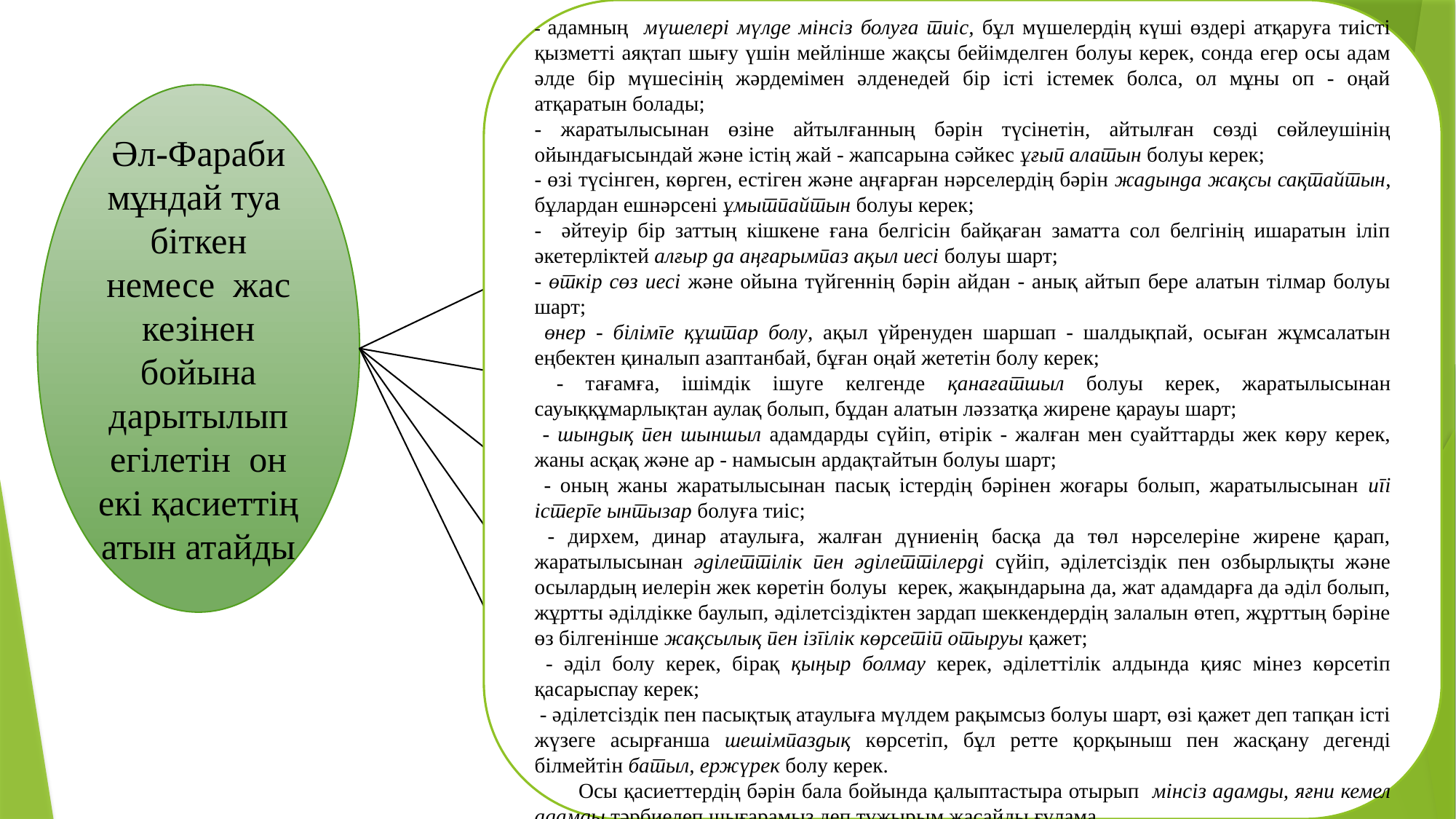

- адамның  мүшелері мүлде мінсіз болуға тиіс, бұл мүшелердің күші өздері атқаруға тиісті қызметті аяқтап шығу үшін мейлінше жақсы бейімделген болуы керек, сонда егер осы адам әлде бір мүшесінің жәрдемімен әлденедей бір істі істемек болса, ол мұны оп - оңай атқаратын болады;
- жаратылысынан өзіне айтылғанның бәрін түсінетін, айтылған сөзді сөйлеушінің ойындағысындай және істің жай - жапсарына сәйкес ұғып алатын болуы керек;
- өзі түсінген, көрген, естіген және аңғарған нәрселердің бәрін жадында жақсы сақтайтын, бұлардан ешнәрсені ұмытпайтын болуы керек;
-  әйтеуір бір заттың кішкене ғана белгісін байқаған заматта сол белгінің ишаратын іліп әкетерліктей алғыр да аңғарымпаз ақыл иесі болуы шарт;
- өткір сөз иесі және ойына түйгеннің бәрін айдан - анық айтып бере алатын тілмар болуы шарт;
 өнер - білімге құштар болу, ақыл үйренуден шаршап - шалдықпай, осыған жұмсалатын еңбектен қиналып азаптанбай, бұған оңай жететін болу керек;
 - тағамға, ішімдік ішуге келгенде қанағатшыл болуы керек, жаратылысынан сауыққұмарлықтан аулақ болып, бұдан алатын ләззатқа жирене қарауы шарт;
 - шындық пен шыншыл адамдарды сүйіп, өтірік - жалған мен суайттарды жек көру керек, жаны асқақ және ар - намысын ардақтайтын болуы шарт;
 - оның жаны жаратылысынан пасық істердің бәрінен жоғары болып, жаратылысынан игі істерге ынтызар болуға тиіс;
 - дирхем, динар атаулыға, жалған дүниенің басқа да төл нәрселеріне жирене қарап, жаратылысынан әділеттілік пен әділеттілерді сүйіп, әділетсіздік пен озбырлықты және осылардың иелерін жек көретiн болуы  керек, жақындарына да, жат адамдарға да әділ болып, жұртты әділдікке баулып, әділетсіздіктен зардап шеккендердің залалын өтеп, жұрттың бәріне өз білгенінше жақсылық пен ізгілік көрсетіп отыруы қажет;
 - әділ болу керек, бірақ қыңыр болмау керек, әділеттілік алдында қияс мінез көрсетіп қасарыспау керек;
 - әділетсіздік пен пасықтық атаулыға мүлдем рақымсыз болуы шарт, өзі қажет деп тапқан істі жүзеге асырғанша шешімпаздық көрсетіп, бұл ретте қорқыныш пен жасқану дегенді білмейтін батыл, ержүрек болу керек.
       Осы қасиеттердің бәрін бала бойында қалыптастыра отырып  мінсіз адамды, яғни кемел адамды тәрбиелеп шығарамыз деп тұжырым жасайды ғұлама.
Әл-Фараби мұндай туа  біткен немесе  жас кезінен бойына дарытылып егілетін  он екі қасиеттің атын атайды